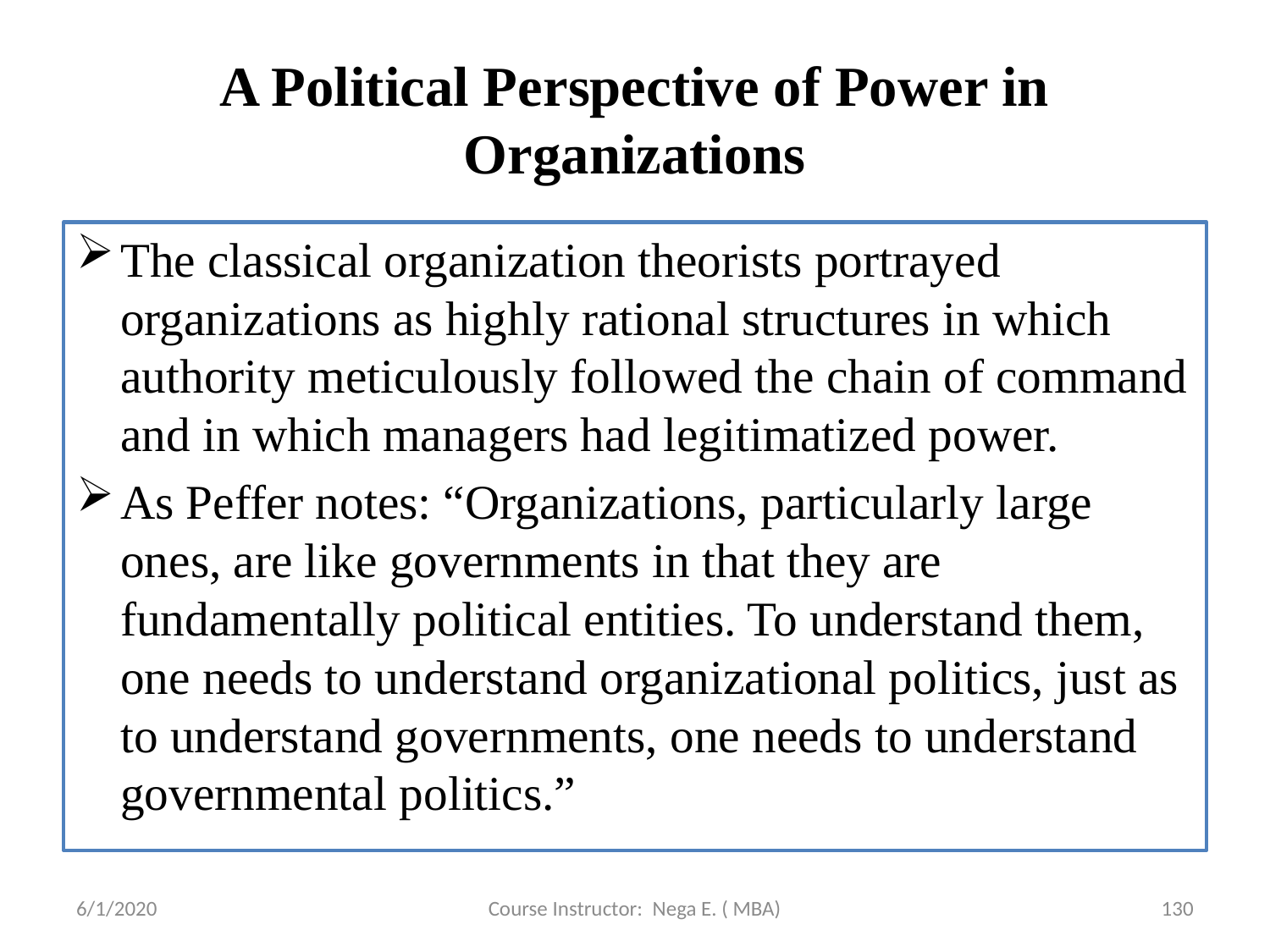

# A Political Perspective of Power in Organizations
The classical organization theorists portrayed organizations as highly rational structures in which authority meticulously followed the chain of command and in which managers had legitimatized power.
As Peffer notes: “Organizations, particularly large ones, are like governments in that they are fundamentally political entities. To understand them, one needs to understand organizational politics, just as to understand governments, one needs to understand governmental politics.”

6/1/2020
Course Instructor:  Nega E. ( MBA)
130